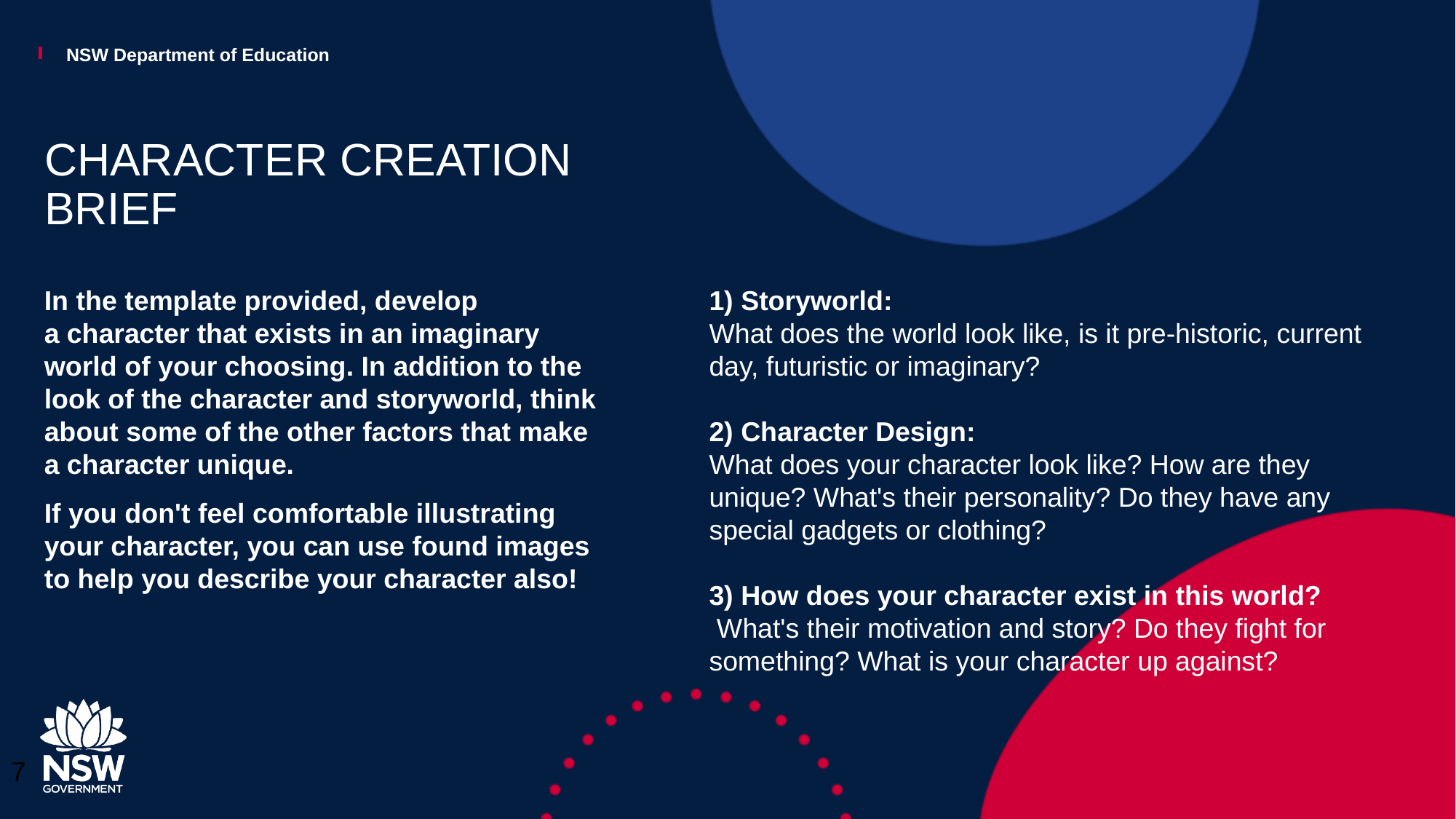

# CHARACTER CREATION BRIEF
In the template provided, develop a character that exists in an imaginary world of your choosing. In addition to the look of the character and storyworld, think about some of the other factors that make a character unique.
If you don't feel comfortable illustrating your character, you can use found images to help you describe your character also!
1) Storyworld:
What does the world look like, is it pre-historic, current day, futuristic or imaginary?

2) Character Design:
What does your character look like? How are they unique? What's their personality? Do they have any special gadgets or clothing?

3) How does your character exist in this world?
 What's their motivation and story? Do they fight for something? What is your character up against?

7